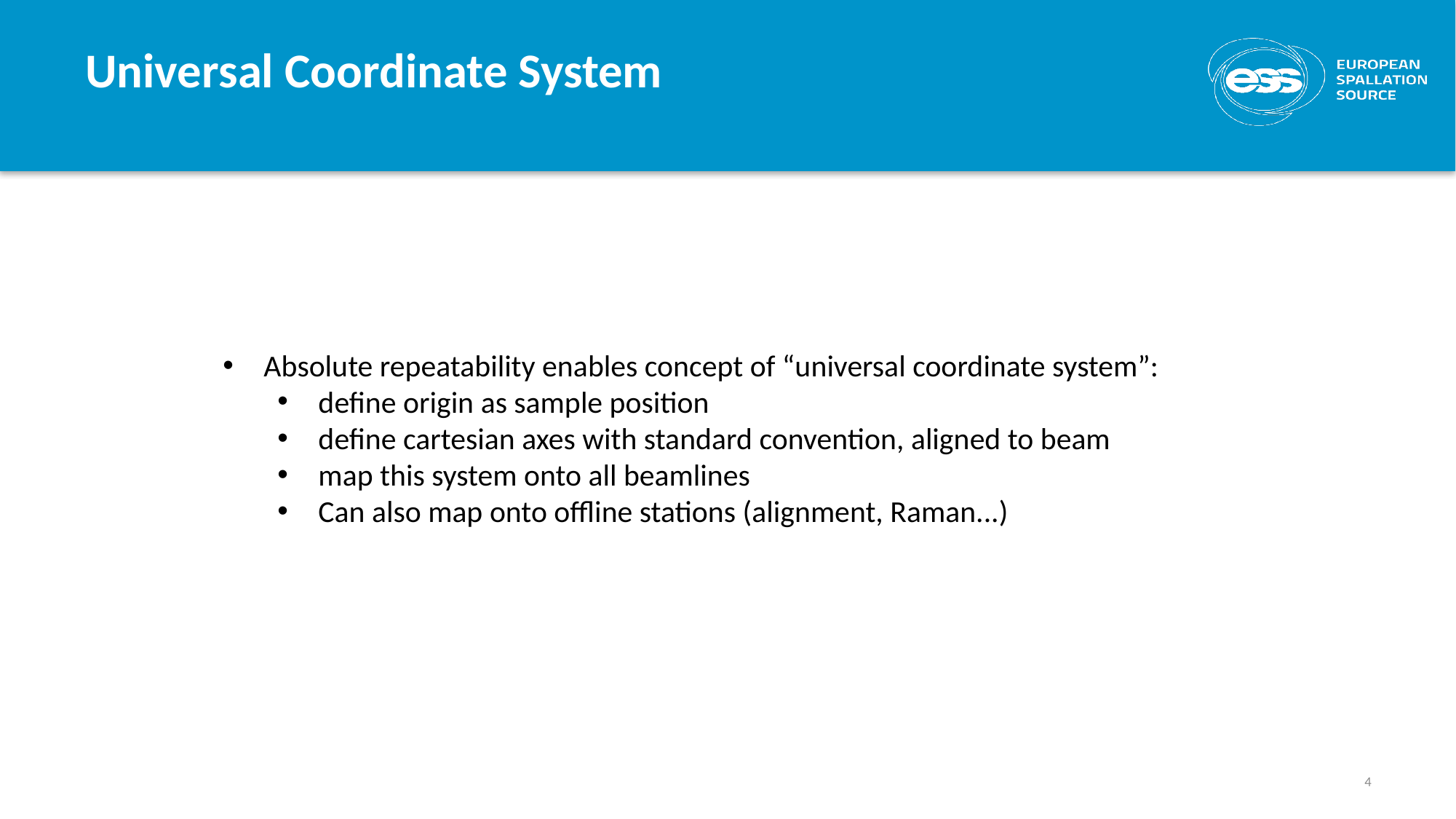

# Universal Coordinate System
Absolute repeatability enables concept of “universal coordinate system”:
define origin as sample position
define cartesian axes with standard convention, aligned to beam
map this system onto all beamlines
Can also map onto offline stations (alignment, Raman...)

4